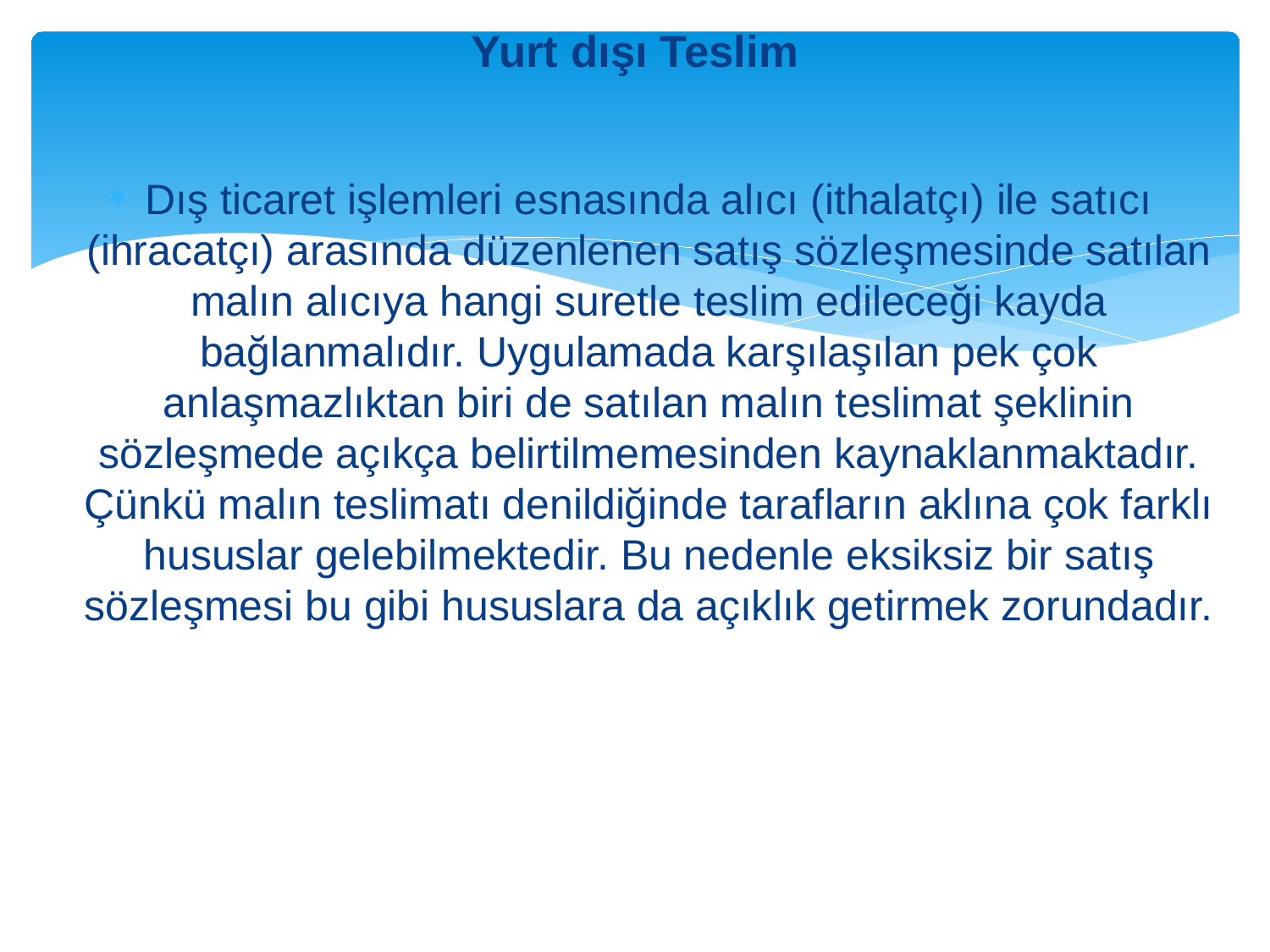

# Yurt dışı Teslim
Dış ticaret işlemleri esnasında alıcı (ithalatçı) ile satıcı (ihracatçı) arasında düzenlenen satış sözleşmesinde satılan malın alıcıya hangi suretle teslim edileceği kayda bağlanmalıdır. Uygulamada karşılaşılan pek çok anlaşmazlıktan biri de satılan malın teslimat şeklinin sözleşmede açıkça belirtilmemesinden kaynaklanmaktadır. Çünkü malın teslimatı denildiğinde tarafların aklına çok farklı hususlar gelebilmektedir. Bu nedenle eksiksiz bir satış sözleşmesi bu gibi hususlara da açıklık getirmek zorundadır.